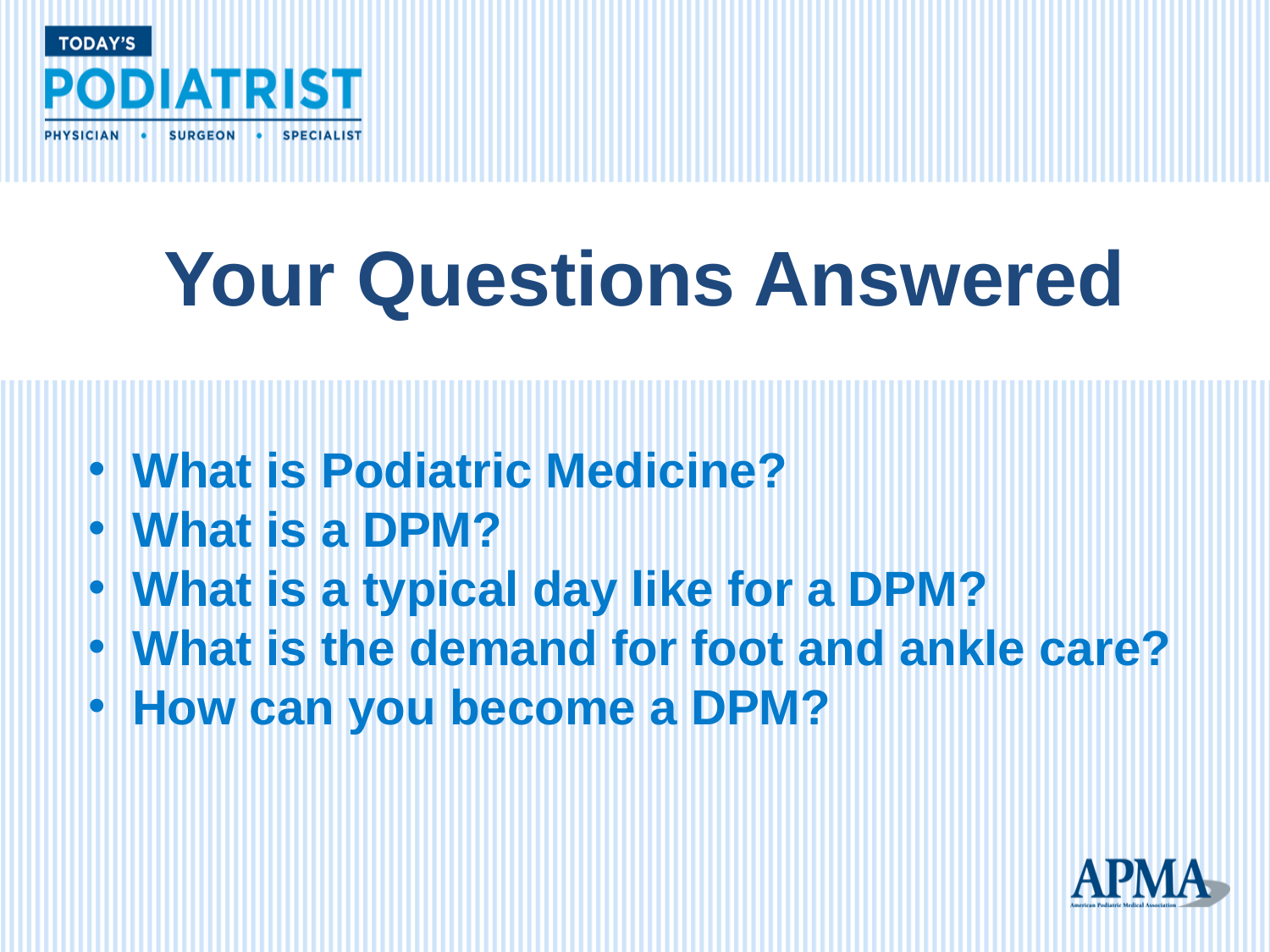

Your Questions Answered

 What is Podiatric Medicine?
 What is a DPM?
 What is a typical day like for a DPM?
 What is the demand for foot and ankle care?
 How can you become a DPM?